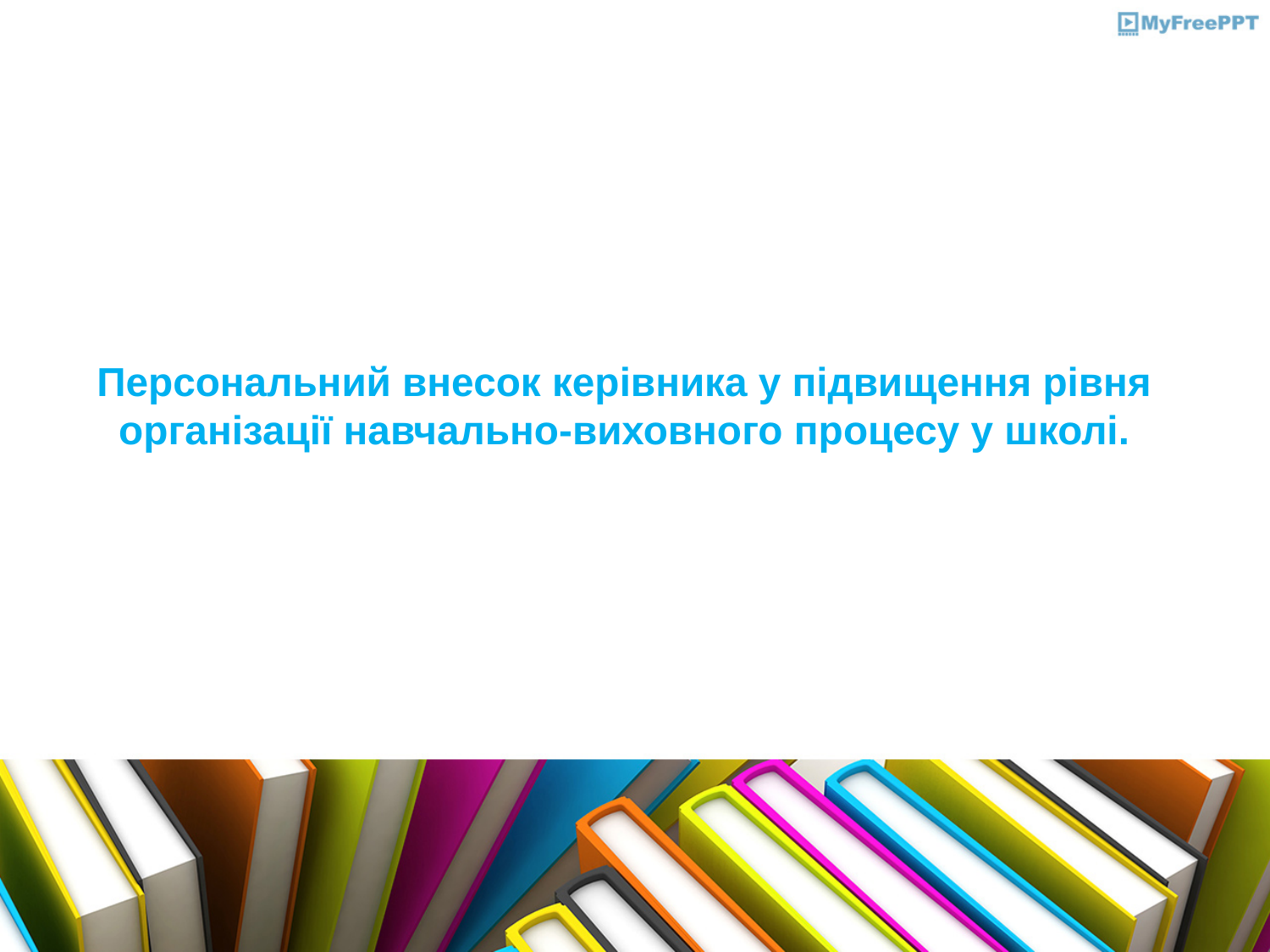

# Персональний внесок керівника у підвищення рівня організації навчально-виховного процесу у школі.